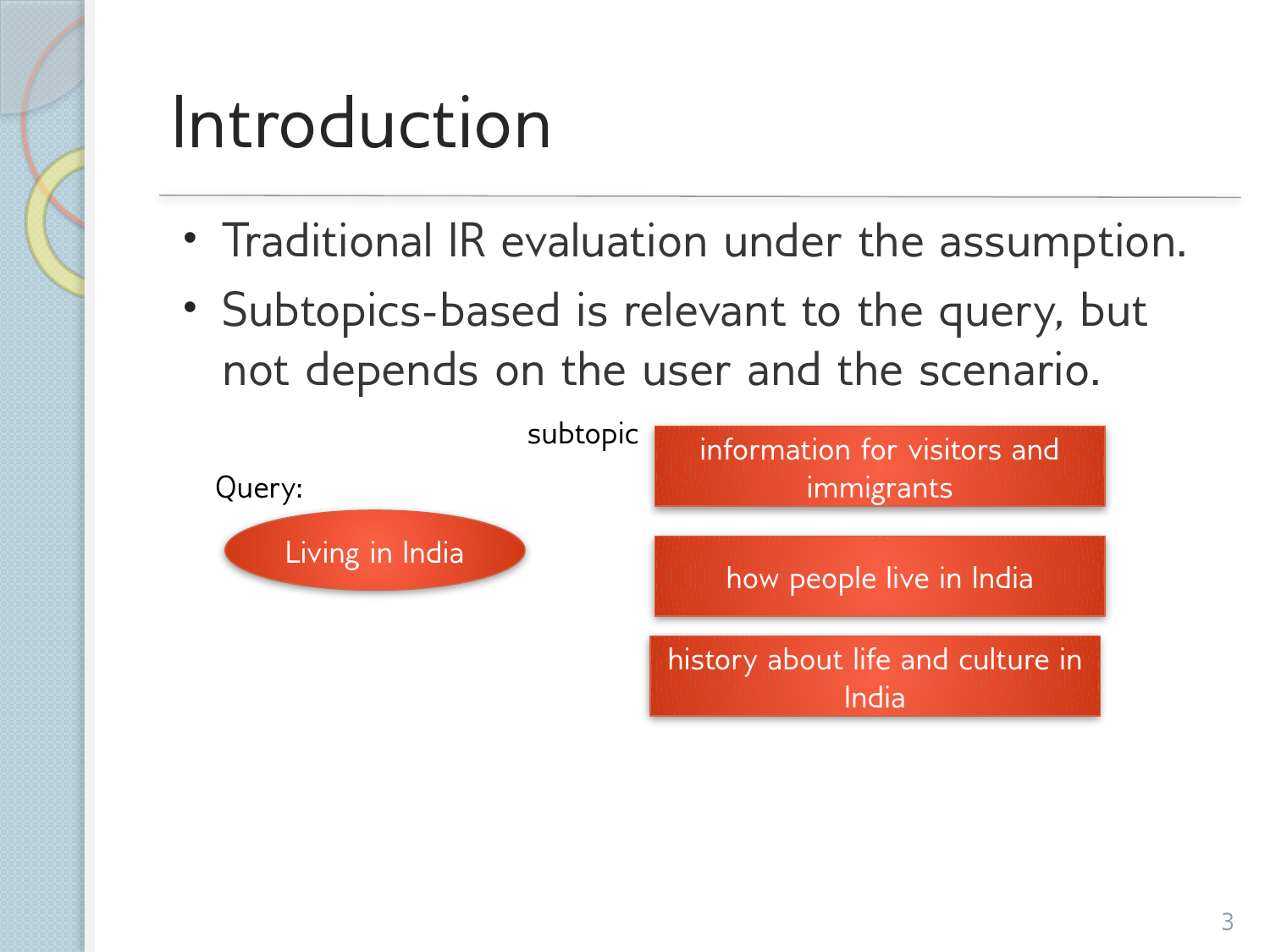

# Introduction
Traditional IR evaluation under the assumption.
Subtopics-based is relevant to the query, but not depends on the user and the scenario.
subtopic
information for visitors and immigrants
Query:
Living in India
how people live in India
history about life and culture in India
3